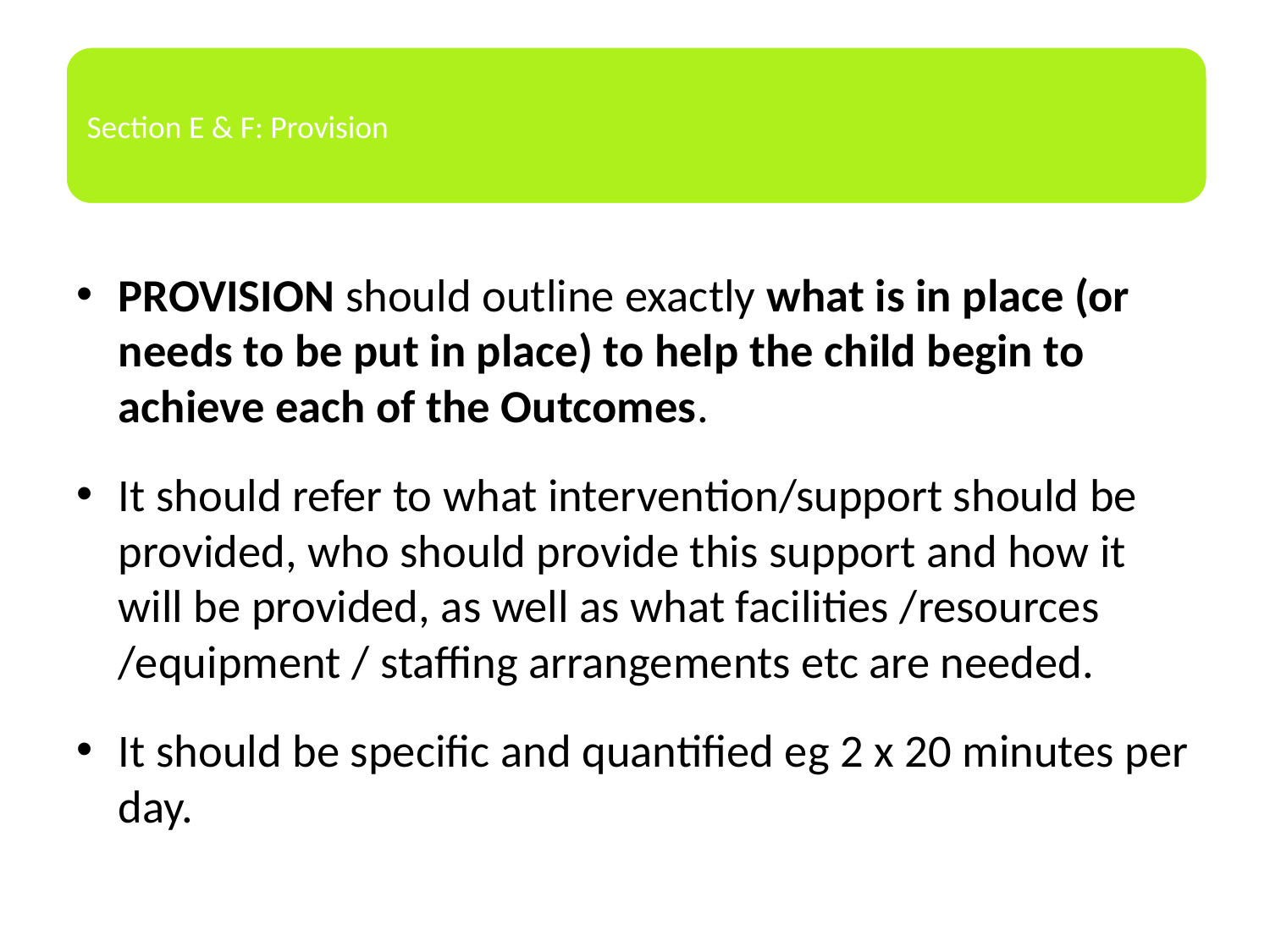

Section E & F: Provision

PROVISION should outline exactly what is in place (or needs to be put in place) to help the child begin to achieve each of the Outcomes.

It should refer to what intervention/support should be provided, who should provide this support and how it will be provided, as well as what facilities /resources /equipment / staffing arrangements etc are needed.

It should be specific and quantified eg 2 x 20 minutes per day.